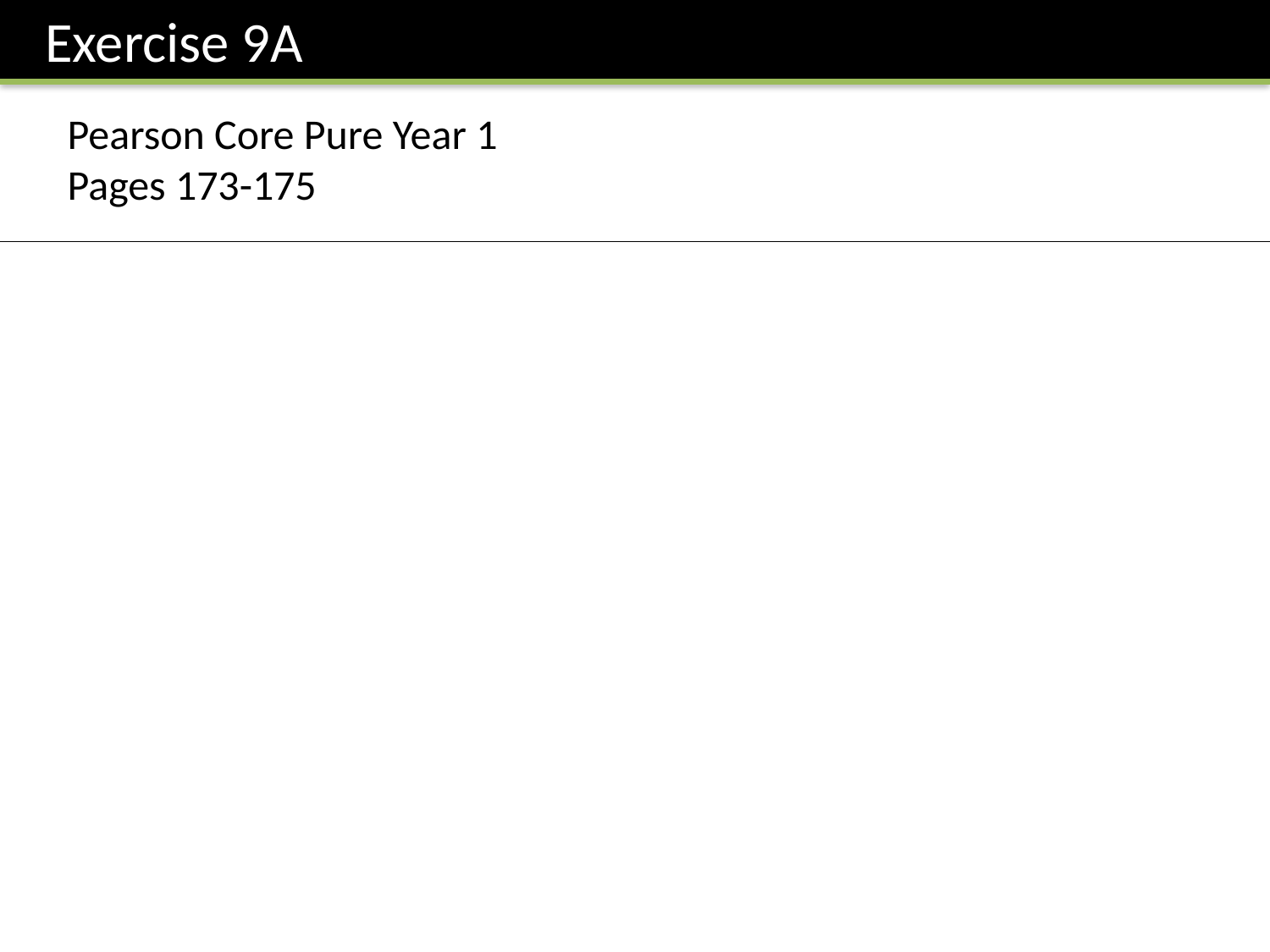

Exercise 9A
Pearson Core Pure Year 1
Pages 173-175